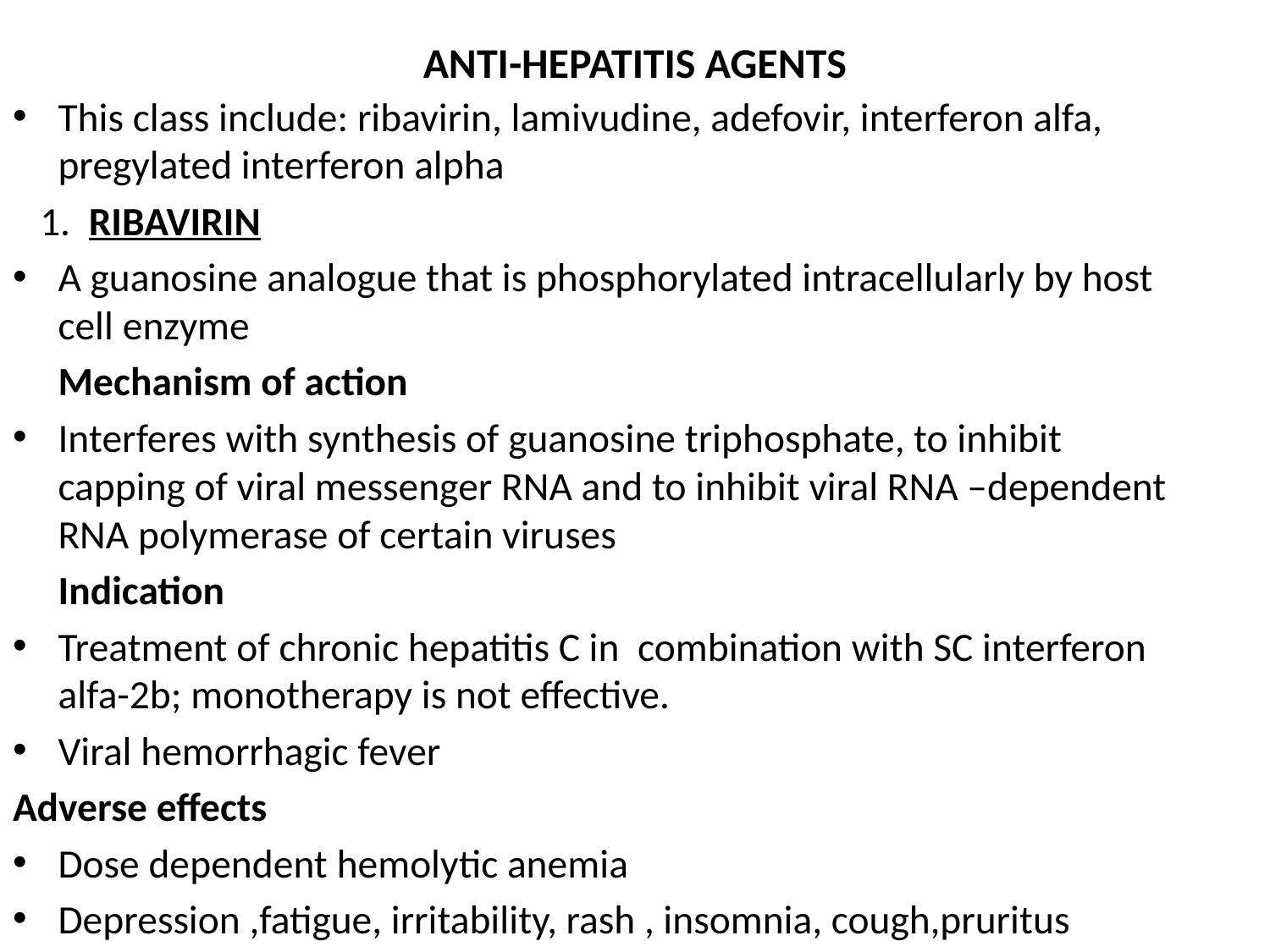

# ANTI-HEPATITIS AGENTS
This class include: ribavirin, lamivudine, adefovir, interferon alfa, pregylated interferon alpha
   1.  RIBAVIRIN
A guanosine analogue that is phosphorylated intracellularly by host cell enzyme
     Mechanism of action
Interferes with synthesis of guanosine triphosphate, to inhibit capping of viral messenger RNA and to inhibit viral RNA –dependent RNA polymerase of certain viruses
     Indication
Treatment of chronic hepatitis C in  combination with SC interferon alfa-2b; monotherapy is not effective.
Viral hemorrhagic fever
Adverse effects
Dose dependent hemolytic anemia
Depression ,fatigue, irritability, rash , insomnia, cough,pruritus